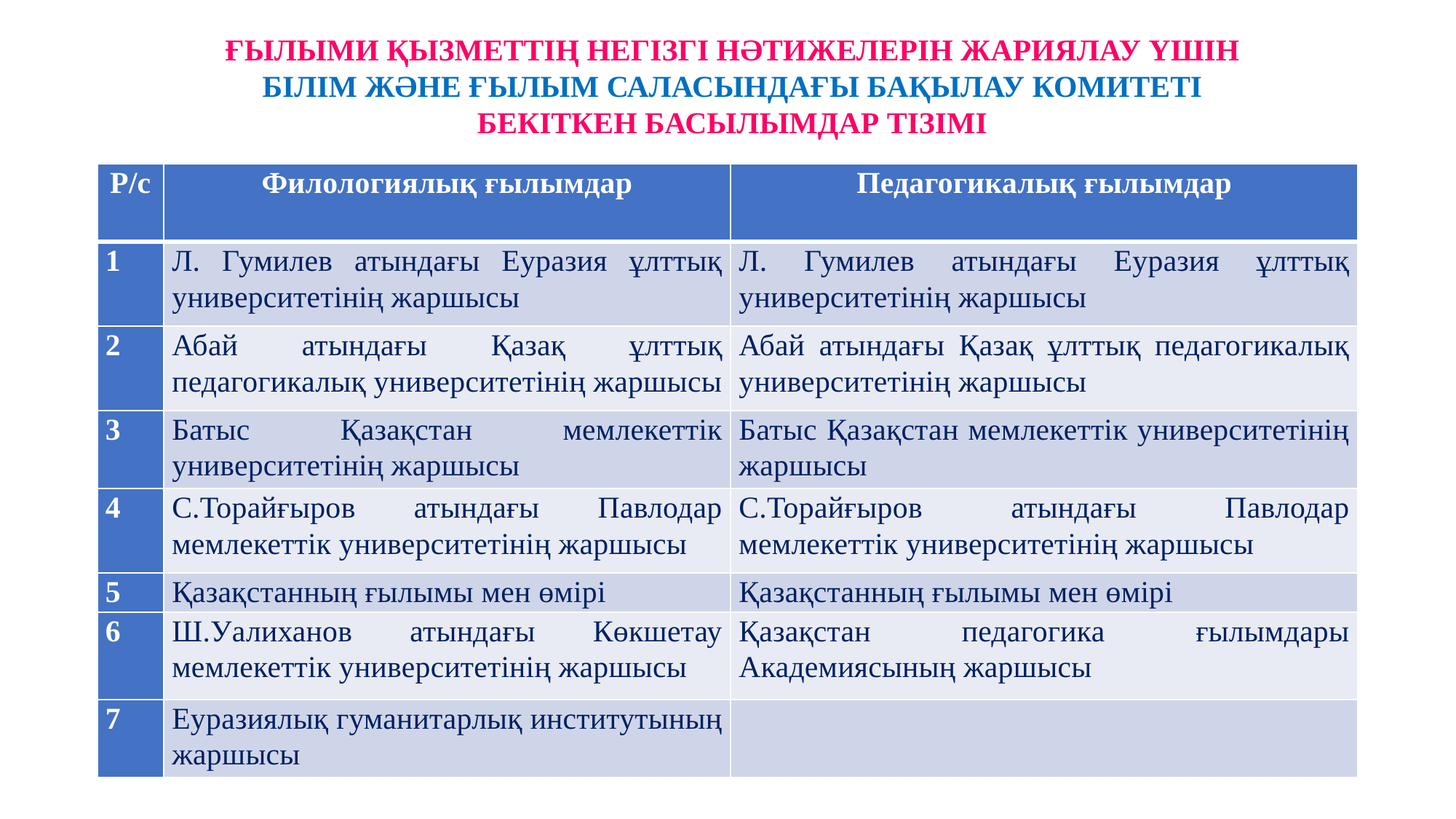

ҒЫЛЫМИ ҚЫЗМЕТТІҢ НЕГІЗГІ НƏТИЖЕЛЕРІН ЖАРИЯЛАУ ҮШІН БІЛІМ ЖƏНЕ ҒЫЛЫМ САЛАСЫНДАҒЫ БАҚЫЛАУ КОМИТЕТІ БЕКІТКЕН БАСЫЛЫМДАР ТІЗІМІ
| Р/с | Филологиялық ғылымдар | Педагогикалық ғылымдар |
| --- | --- | --- |
| 1 | Л. Гумилев атындағы Еуразия ұлттық университетінің жаршысы | Л. Гумилев атындағы Еуразия ұлттық университетінің жаршысы |
| 2 | Абай атындағы Қазақ ұлттық педагогикалық университетінің жаршысы | Абай атындағы Қазақ ұлттық педагогикалық университетінің жаршысы |
| 3 | Батыс Қазақстан мемлекеттік университетінің жаршысы | Батыс Қазақстан мемлекеттік университетінің жаршысы |
| 4 | С.Торайғыров атындағы Павлодар мемлекеттік университетінің жаршысы | С.Торайғыров атындағы Павлодар мемлекеттік университетінің жаршысы |
| 5 | Қазақстанның ғылымы мен өмірі | Қазақстанның ғылымы мен өмірі |
| 6 | Ш.Уалиханов атындағы Көкшетау мемлекеттік университетінің жаршысы | Қазақстан педагогика ғылымдары Академиясының жаршысы |
| 7 | Еуразиялық гуманитарлық институтының жаршысы |  |